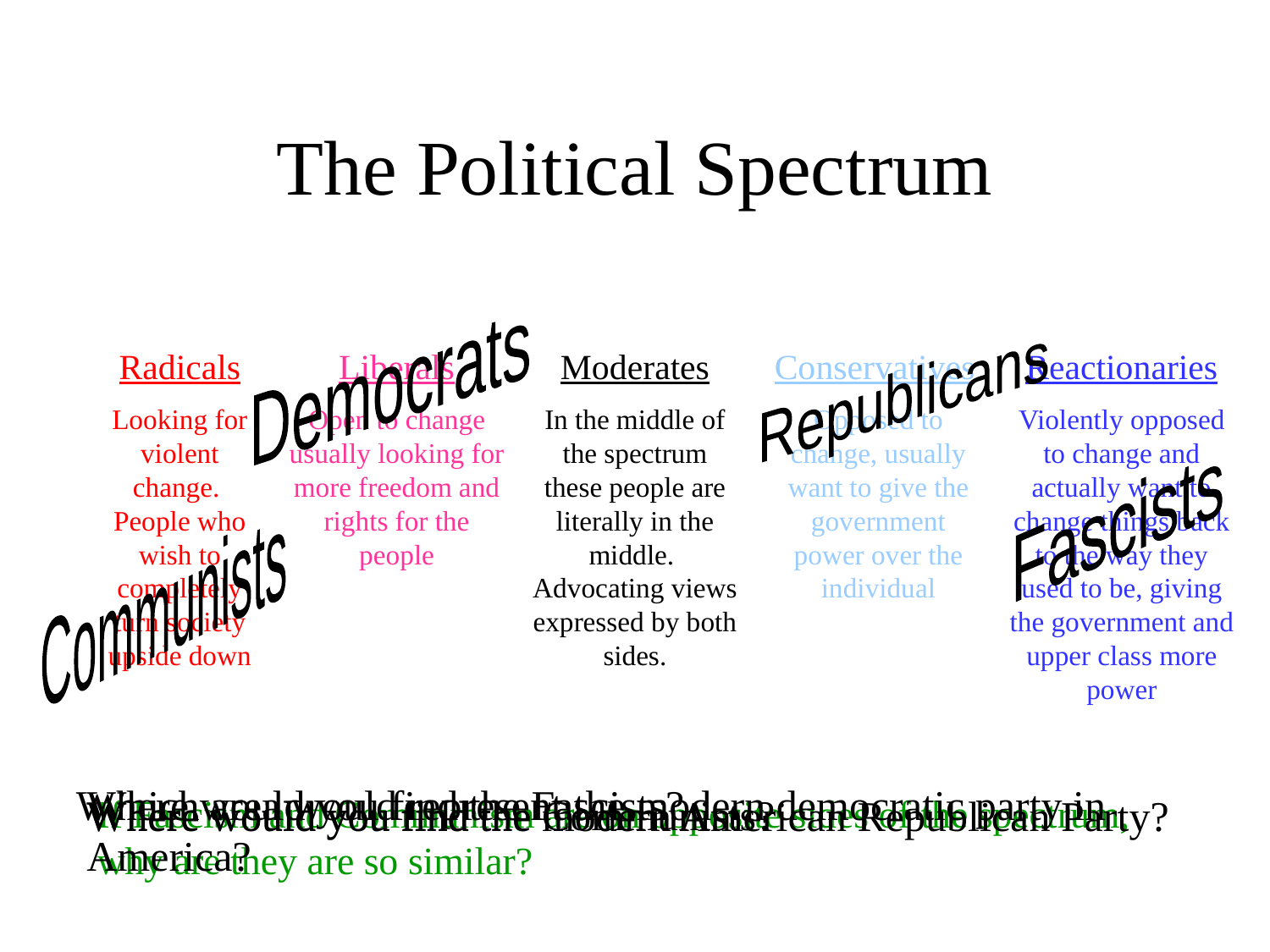

# The Political Spectrum
Democrats
Republicans
Radicals
Looking for violent change.  People who wish to completely turn society upside down
Liberals
Open to change usually looking for more freedom and rights for the people
Moderates
In the middle of the spectrum these people are literally in the middle.  Advocating views expressed by both sides.
Conservatives
Opposed to change, usually want to give the government power over the individual
Reactionaries
Violently opposed to change and actually want to change things back to the way they used to be, giving the government and upper class more power

Fascists
Communists
Where would you find the Fascists?
Which area would represent the modern democratic party in America?
Where would you find the Communists?

Where would you find the modern American Republican Party?
If Fascism and Communism are on opposite sides of the spectrum, why are they are so similar?